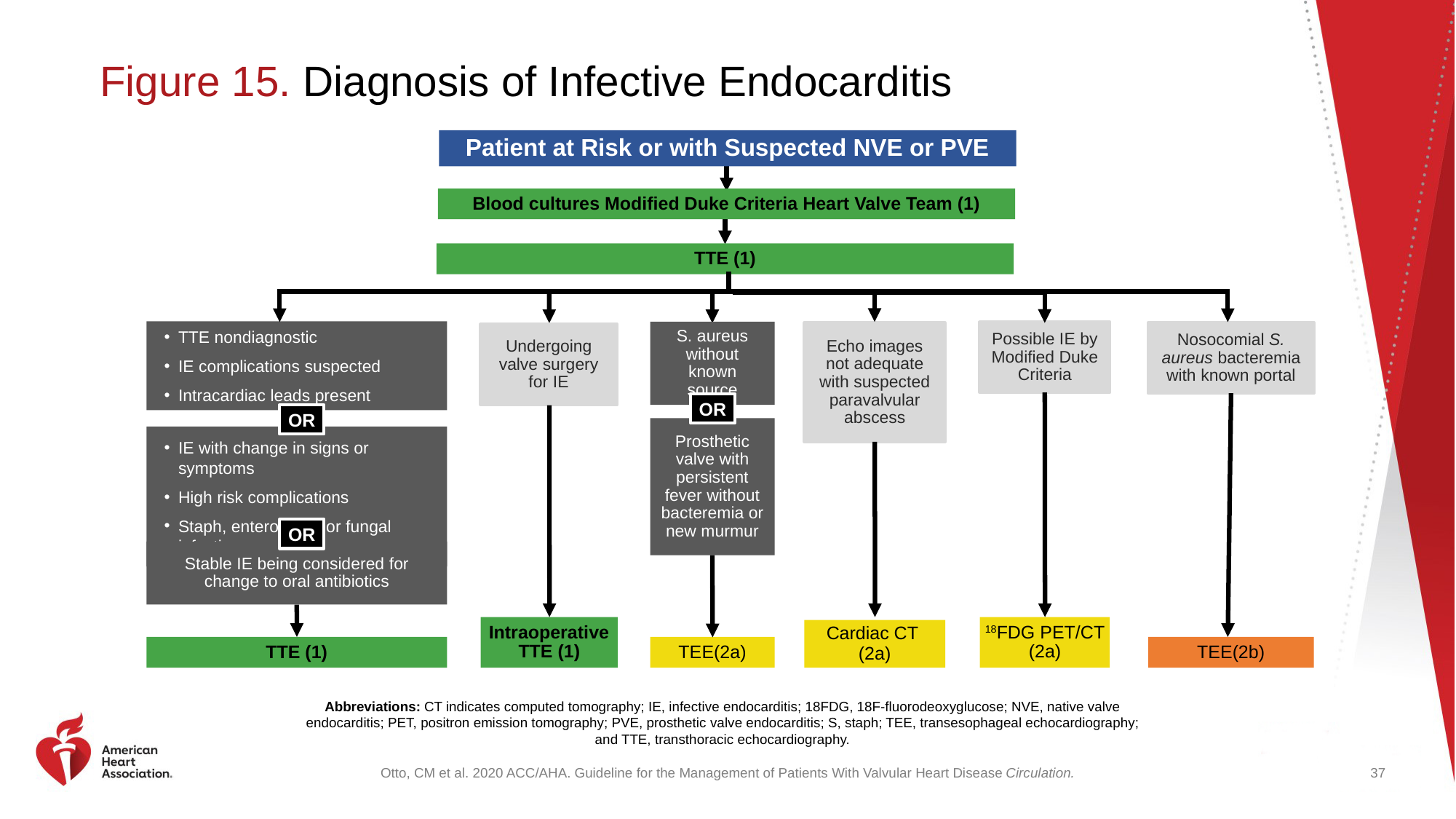

# Figure 15. Diagnosis of Infective Endocarditis

Patient at Risk or with Suspected NVE or PVE
Blood cultures Modified Duke Criteria Heart Valve Team (1)
TTE (1)

TTE nondiagnostic
IE complications suspected
Intracardiac leads present
S. aureus without known source
Possible IE by Modified Duke Criteria
Nosocomial S. aureus bacteremia with known portal
Echo images not adequate with suspected paravalvular abscess
Undergoing valve surgery for IE
OR
OR
Prosthetic valve with persistent fever without bacteremia or new murmur
IE with change in signs or symptoms
High risk complications
Staph, enterococci, or fungal infection
OR
Stable IE being considered for change to oral antibiotics
Intraoperative TTE (1)
18FDG PET/CT (2a)
Cardiac CT
(2a)
TTE (1)
TEE(2a)
TEE(2b)
Abbreviations: CT indicates computed tomography; IE, infective endocarditis; 18FDG, 18F-fluorodeoxyglucose; NVE, native valve endocarditis; PET, positron emission tomography; PVE, prosthetic valve endocarditis; S, staph; TEE, transesophageal echocardiography; and TTE, transthoracic echocardiography.
37